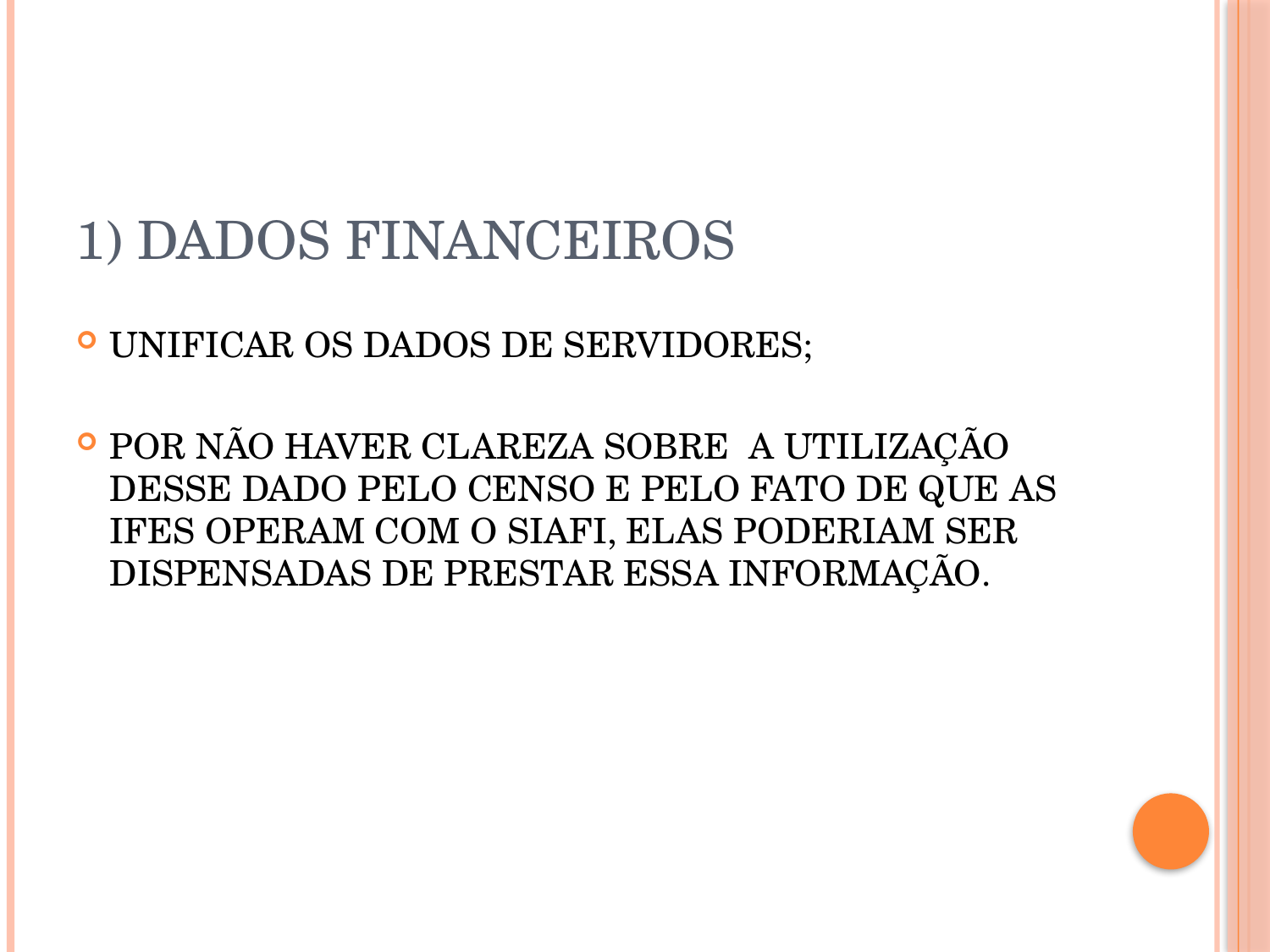

# 1) DADOS FINANCEIROS
UNIFICAR OS DADOS DE SERVIDORES;

POR NÃO HAVER CLAREZA SOBRE  A UTILIZAÇÃO DESSE DADO PELO CENSO E PELO FATO DE QUE AS IFES OPERAM COM O SIAFI, ELAS PODERIAM SER DISPENSADAS DE PRESTAR ESSA INFORMAÇÃO.